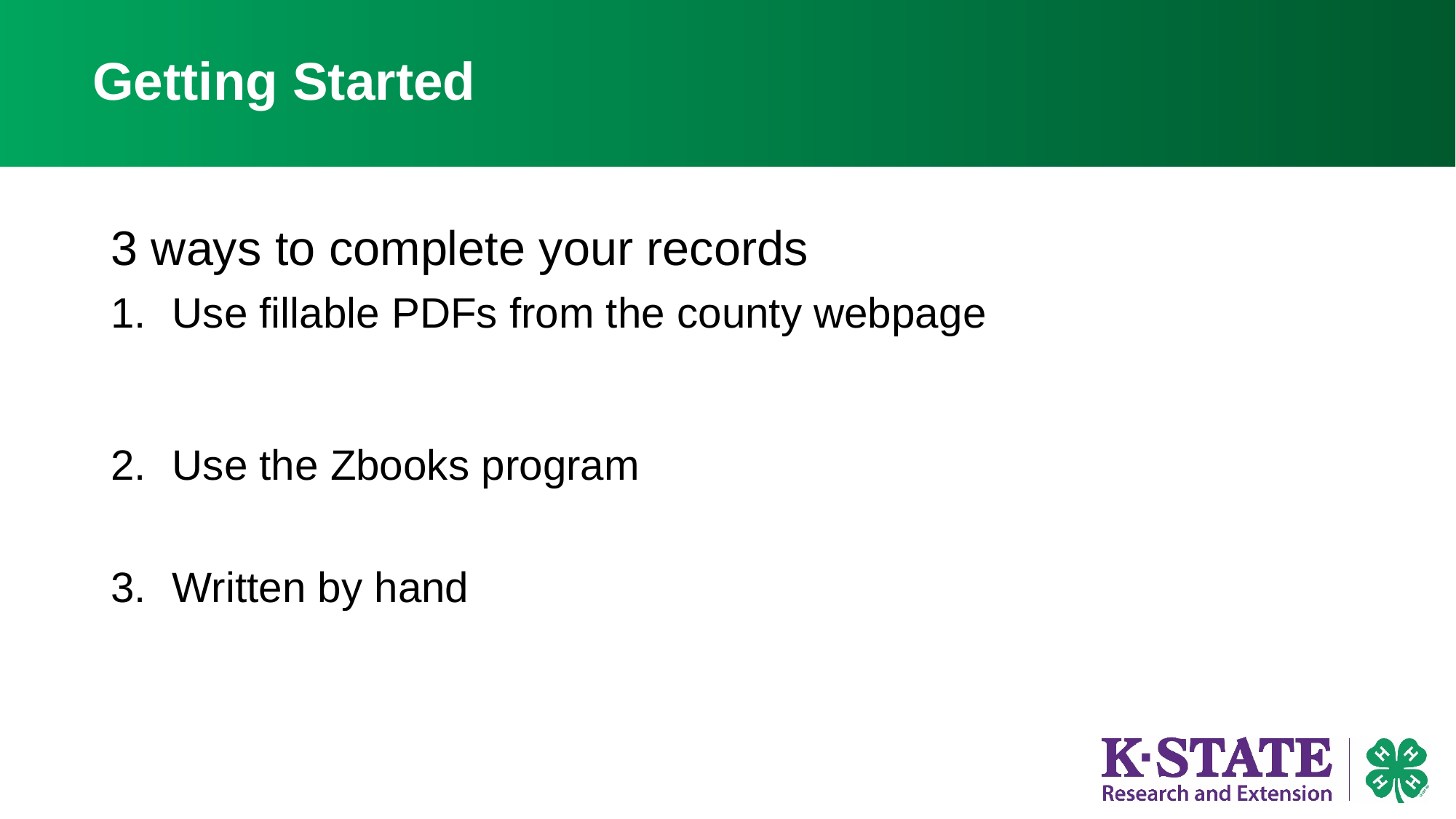

# Getting Started
3 ways to complete your records
Use fillable PDFs from the county webpage
Use the Zbooks program

Written by hand